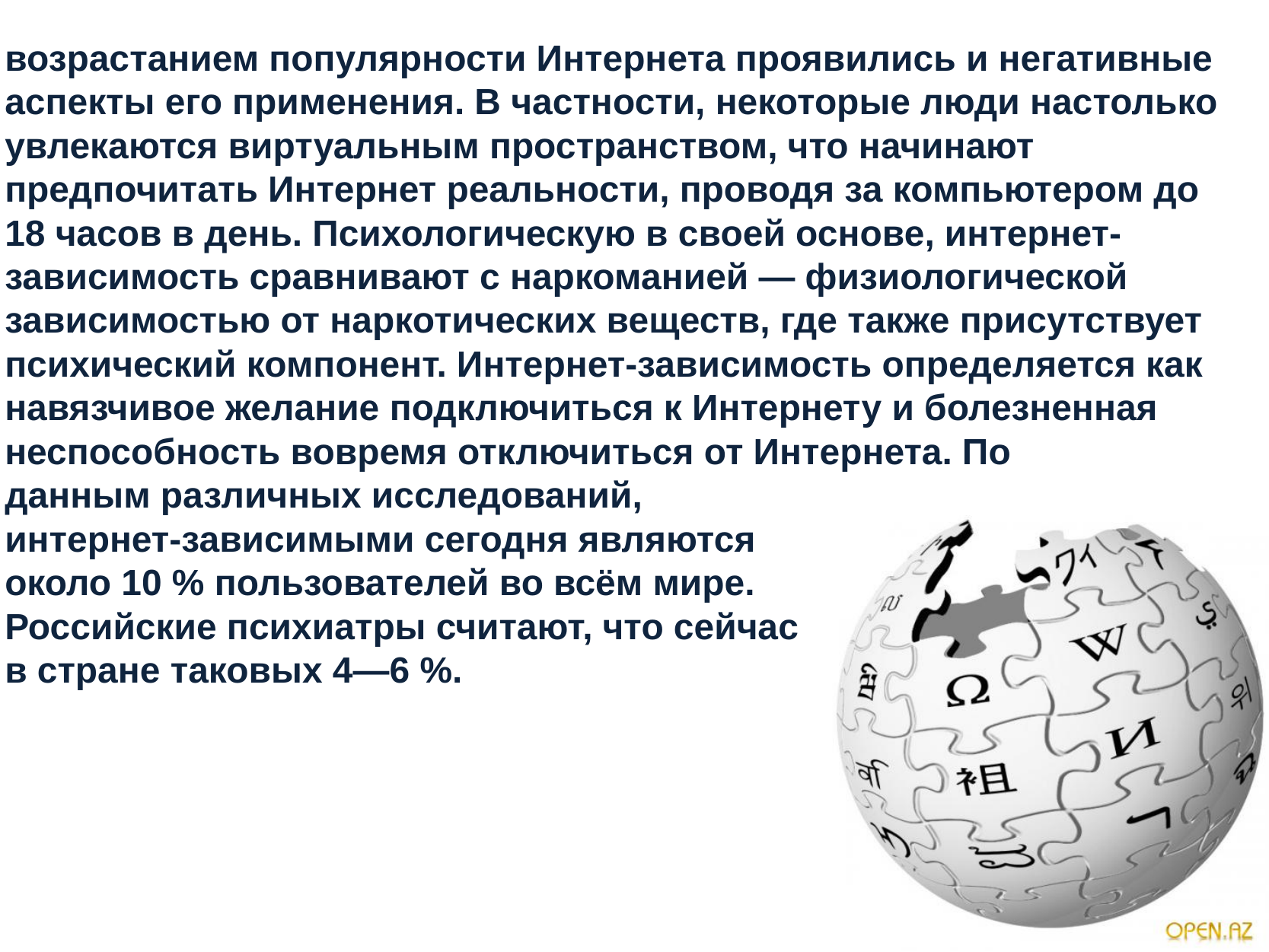

возрастанием популярности Интернета проявились и негативные аспекты его применения. В частности, некоторые люди настолько увлекаются виртуальным пространством, что начинают предпочитать Интернет реальности, проводя за компьютером до 18 часов в день. Психологическую в своей основе, интернет-зависимость сравнивают с наркоманией — физиологической зависимостью от наркотических веществ, где также присутствует психический компонент. Интернет-зависимость определяется как навязчивое желание подключиться к Интернету и болезненная неспособность вовремя отключиться от Интернета. По
данным различных исследований,
интернет-зависимыми сегодня являются
около 10 % пользователей во всём мире.
Российские психиатры считают, что сейчас
в стране таковых 4—6 %.